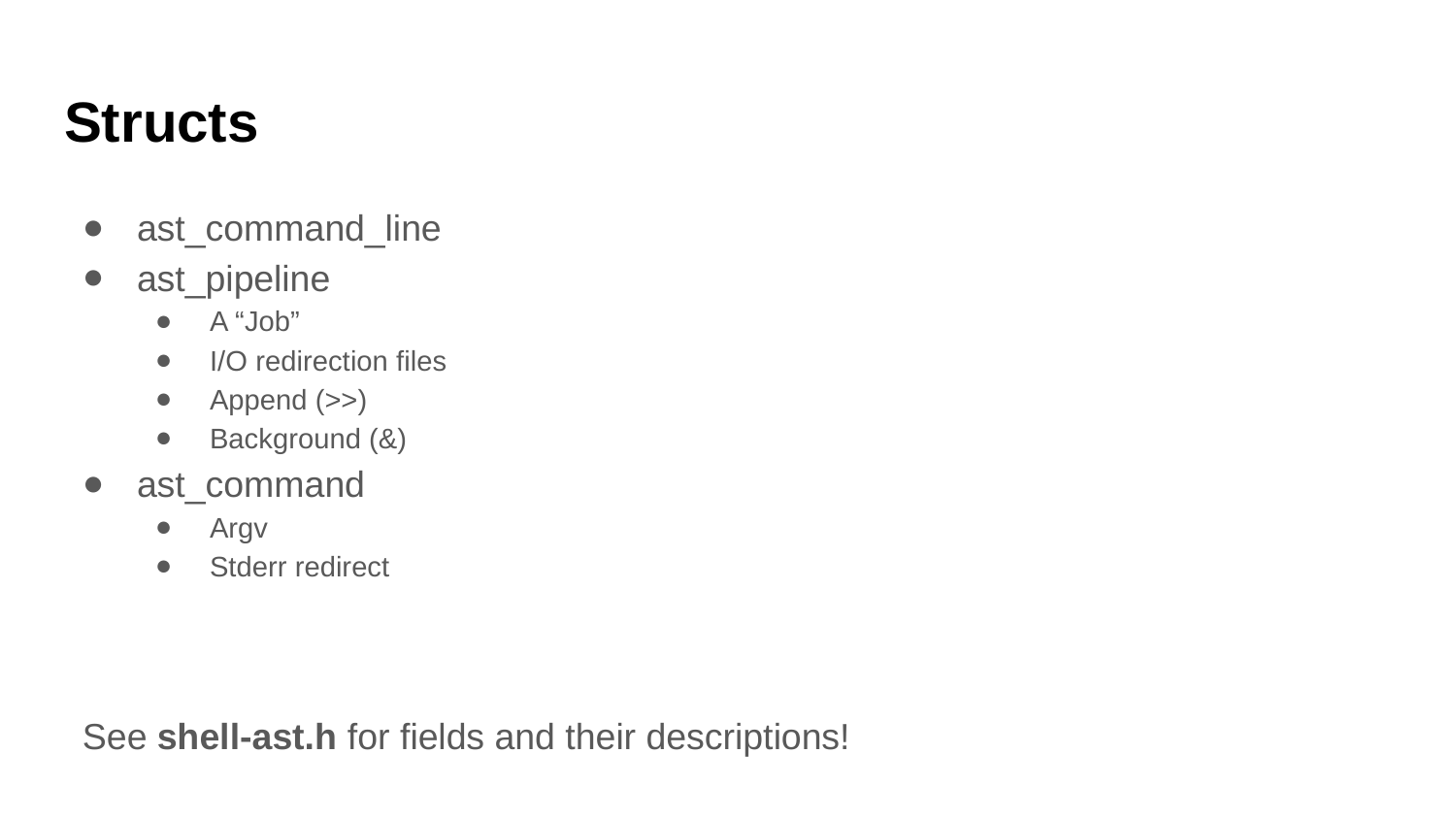

# Structs
ast_command_line
ast_pipeline
A “Job”
I/O redirection files
Append (>>)
Background (&)
ast_command
Argv
Stderr redirect

See shell-ast.h for fields and their descriptions!